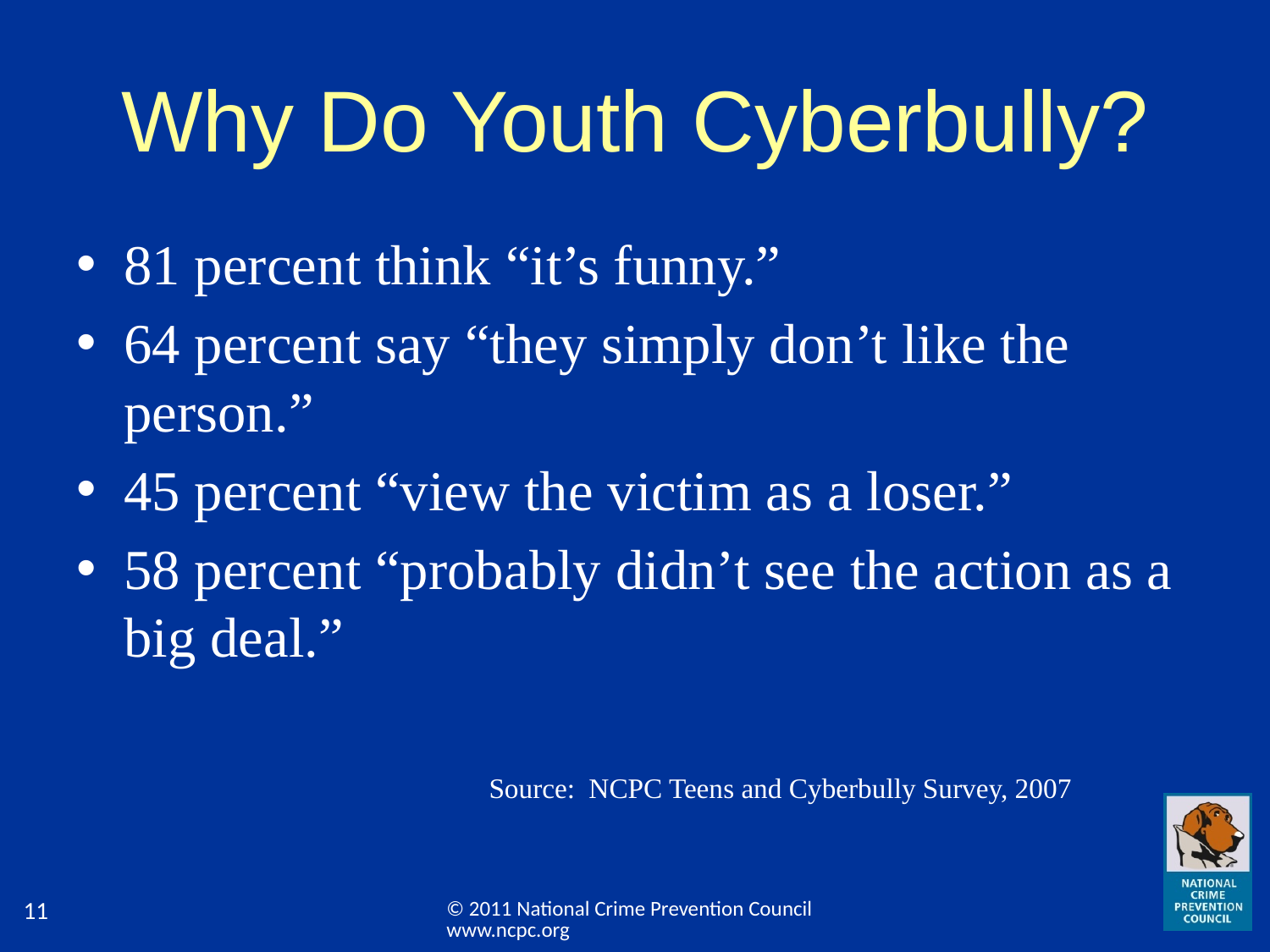

# Why Do Youth Cyberbully?
81 percent think “it’s funny.”
64 percent say “they simply don’t like the person.”
45 percent “view the victim as a loser.”
58 percent “probably didn’t see the action as a big deal.”

			Source:  NCPC Teens and Cyberbully Survey, 2007
© 2011 National Crime Prevention Council www.ncpc.org